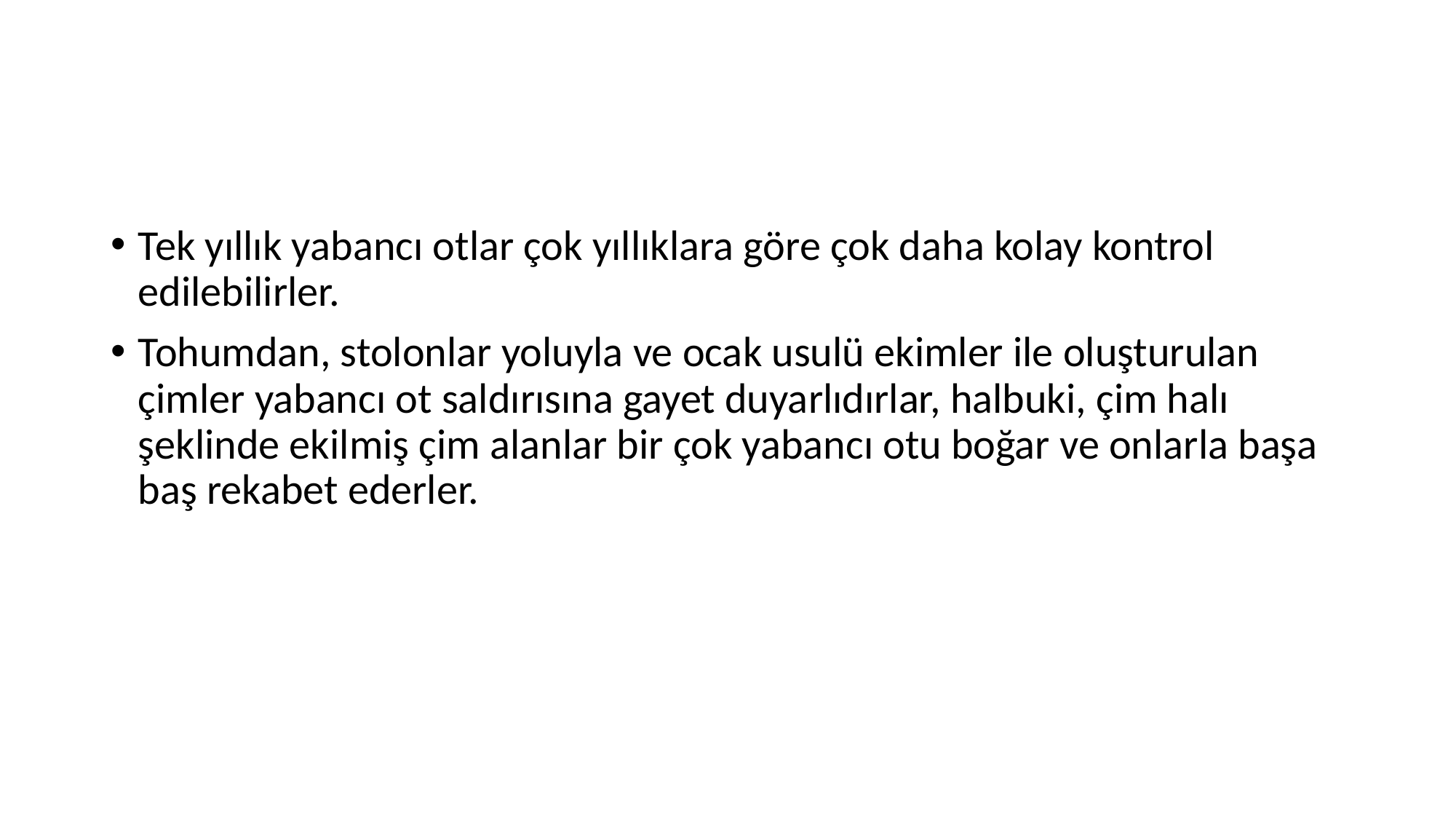

#
Tek yıllık yabancı otlar çok yıllıklara göre çok daha kolay kontrol edilebilirler.
Tohumdan, stolonlar yoluyla ve ocak usulü ekimler ile oluşturulan çimler yabancı ot saldırısına gayet duyarlıdırlar, halbuki, çim halı şeklinde ekilmiş çim alanlar bir çok yabancı otu boğar ve onlarla başa baş rekabet ederler.